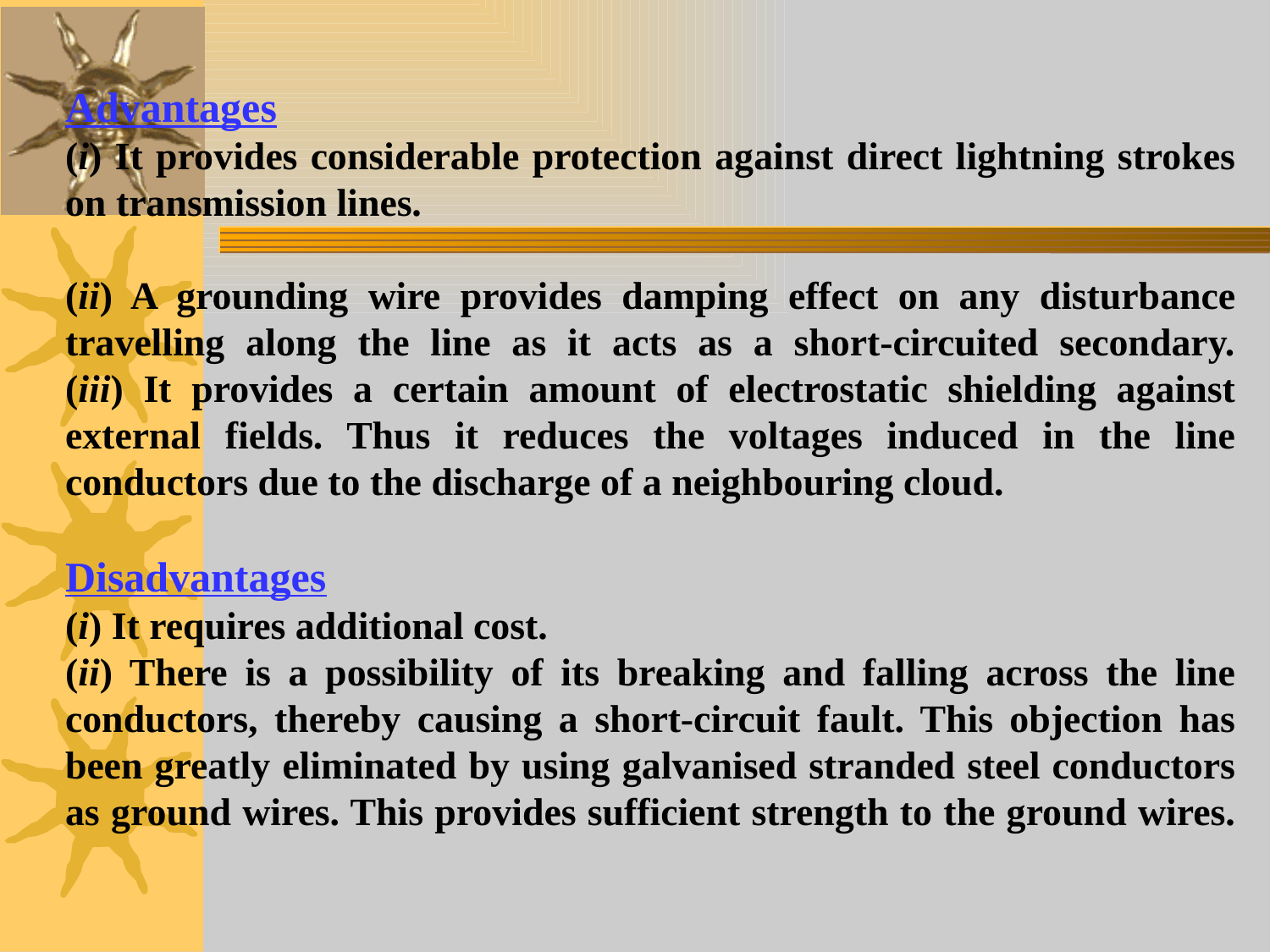

Advantages
(i) It provides considerable protection against direct lightning strokes on transmission lines.
(ii) A grounding wire provides damping effect on any disturbance travelling along the line as it acts as a short-circuited secondary.
(iii) It provides a certain amount of electrostatic shielding against external fields. Thus it reduces the voltages induced in the line conductors due to the discharge of a neighbouring cloud.
Disadvantages
(i) It requires additional cost.
(ii) There is a possibility of its breaking and falling across the line conductors, thereby causing a short-circuit fault. This objection has been greatly eliminated by using galvanised stranded steel conductors as ground wires. This provides sufficient strength to the ground wires.